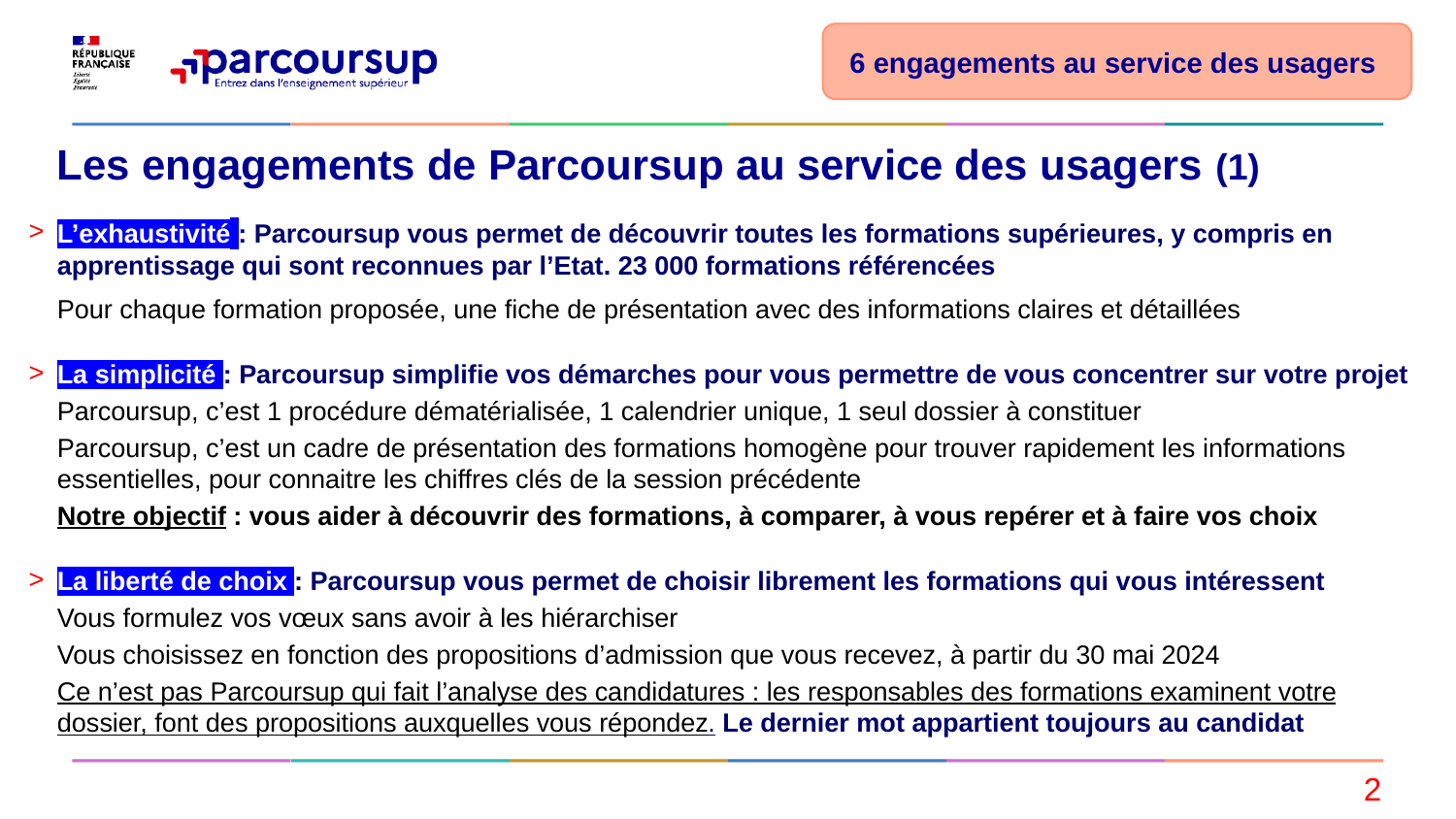

6 engagements au service des usagers
# Les engagements de Parcoursup au service des usagers (1)
L’exhaustivité : Parcoursup vous permet de découvrir toutes les formations supérieures, y compris en apprentissage qui sont reconnues par l’Etat. 23 000 formations référencées
Pour chaque formation proposée, une fiche de présentation avec des informations claires et détaillées

La simplicité : Parcoursup simplifie vos démarches pour vous permettre de vous concentrer sur votre projet
Parcoursup, c’est 1 procédure dématérialisée, 1 calendrier unique, 1 seul dossier à constituer
Parcoursup, c’est un cadre de présentation des formations homogène pour trouver rapidement les informations essentielles, pour connaitre les chiffres clés de la session précédente
Notre objectif : vous aider à découvrir des formations, à comparer, à vous repérer et à faire vos choix

La liberté de choix : Parcoursup vous permet de choisir librement les formations qui vous intéressent
Vous formulez vos vœux sans avoir à les hiérarchiser
Vous choisissez en fonction des propositions d’admission que vous recevez, à partir du 30 mai 2024
Ce n’est pas Parcoursup qui fait l’analyse des candidatures : les responsables des formations examinent votre dossier, font des propositions auxquelles vous répondez. Le dernier mot appartient toujours au candidat

2